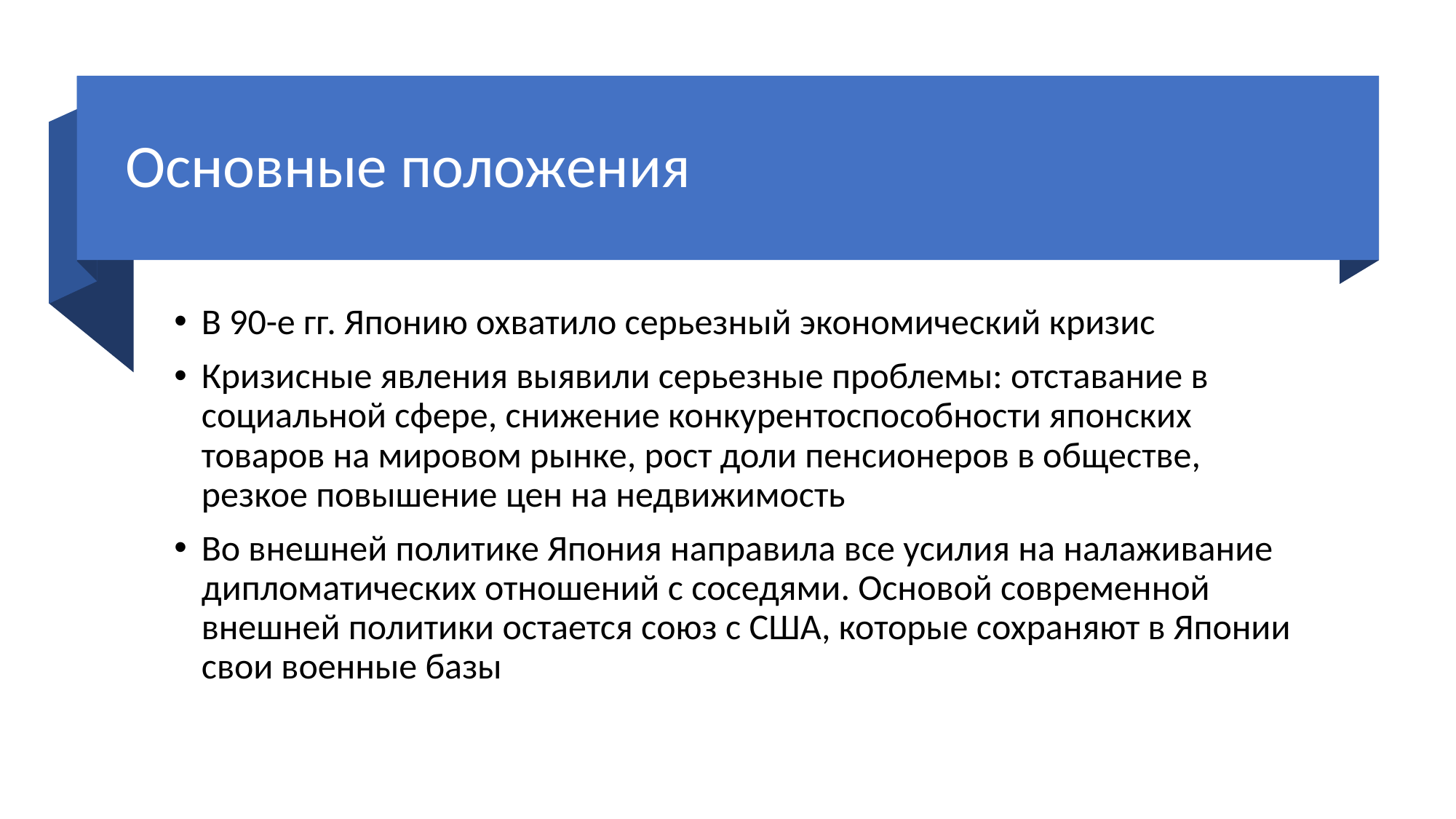

# Основные положения

В 90-е гг. Японию охватило серьезный экономический кризис
Кризисные явления выявили серьезные проблемы: отставание в социальной сфере, снижение конкурентоспособности японских товаров на мировом рынке, рост доли пенсионеров в обществе, резкое повышение цен на недвижимость
Во внешней политике Япония направила все усилия на налаживание дипломатических отношений с соседями. Основой современной внешней политики остается союз с США, которые сохраняют в Японии свои военные базы